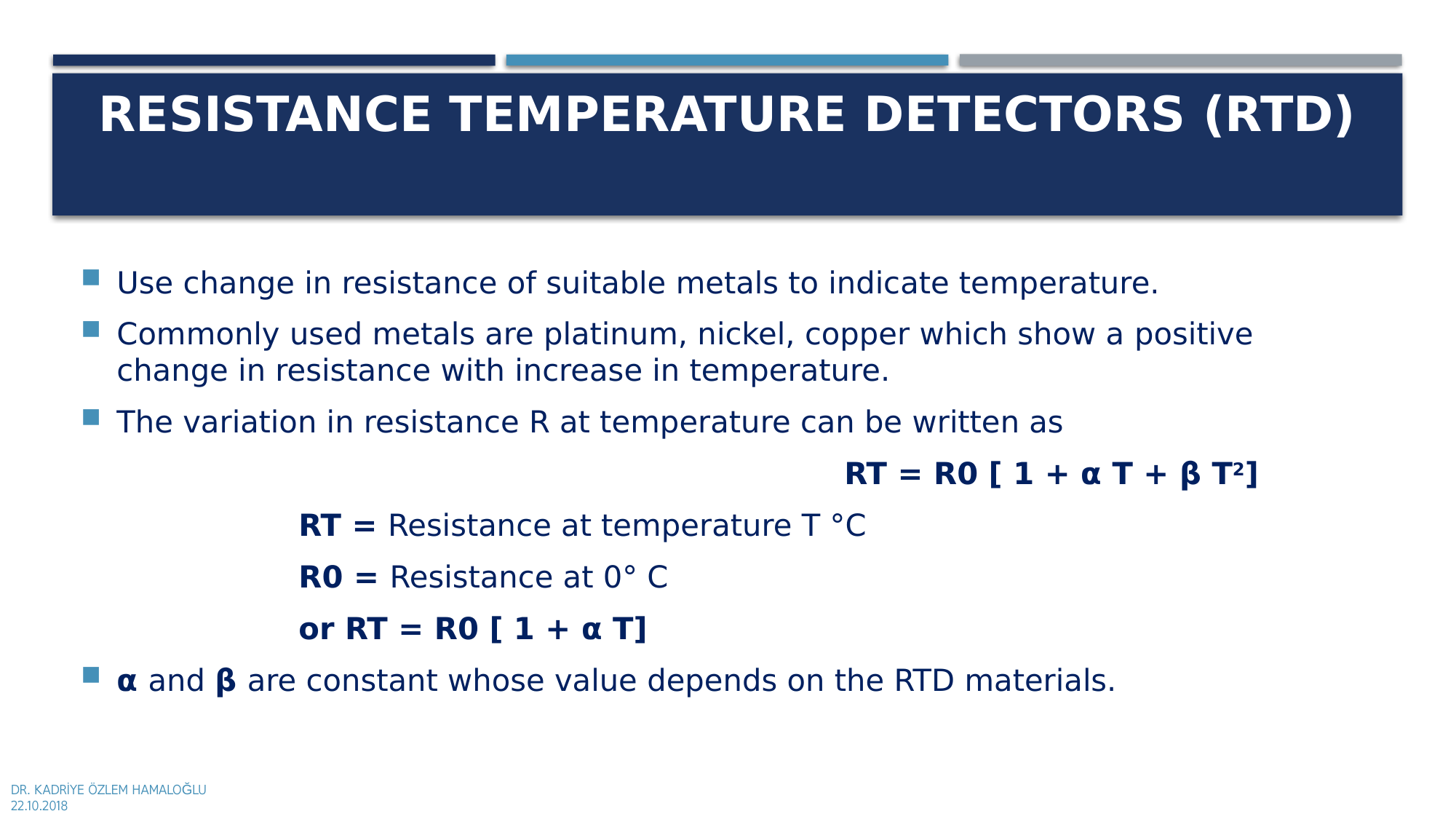

# Resıstance Temperature Detectors (RTD)
Use change in resistance of suitable metals to indicate temperature.
Commonly used metals are platinum, nickel, copper which show a positive change in resistance with increase in temperature.
The variation in resistance R at temperature can be written as
							RT = R0 [ 1 + α T + β T2]
		RT = Resistance at temperature T °C
		R0 = Resistance at 0° C
		or RT = R0 [ 1 + α T]
α and β are constant whose value depends on the RTD materials.
DR. KADRİYE ÖZLEM HAMALOĞLU
22.10.2018